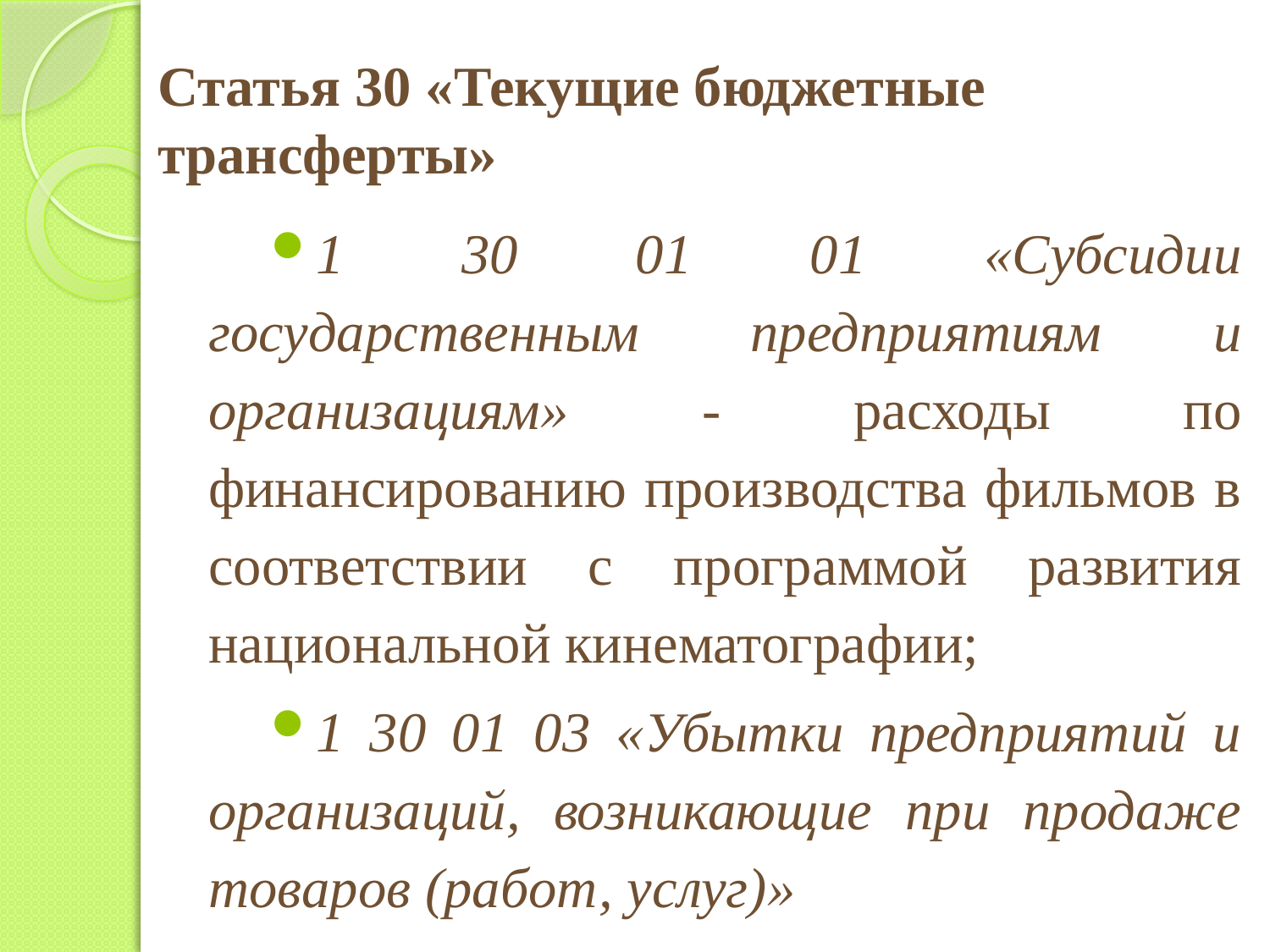

# Статья 30 «Текущие бюджетные трансферты»
1 30 01 01 «Субсидии государственным предприятиям и организациям» - расходы по финансированию производства фильмов в соответствии с программой развития национальной кинематографии;
1 30 01 03 «Убытки предприятий и организаций, возникающие при продаже товаров (работ, услуг)»